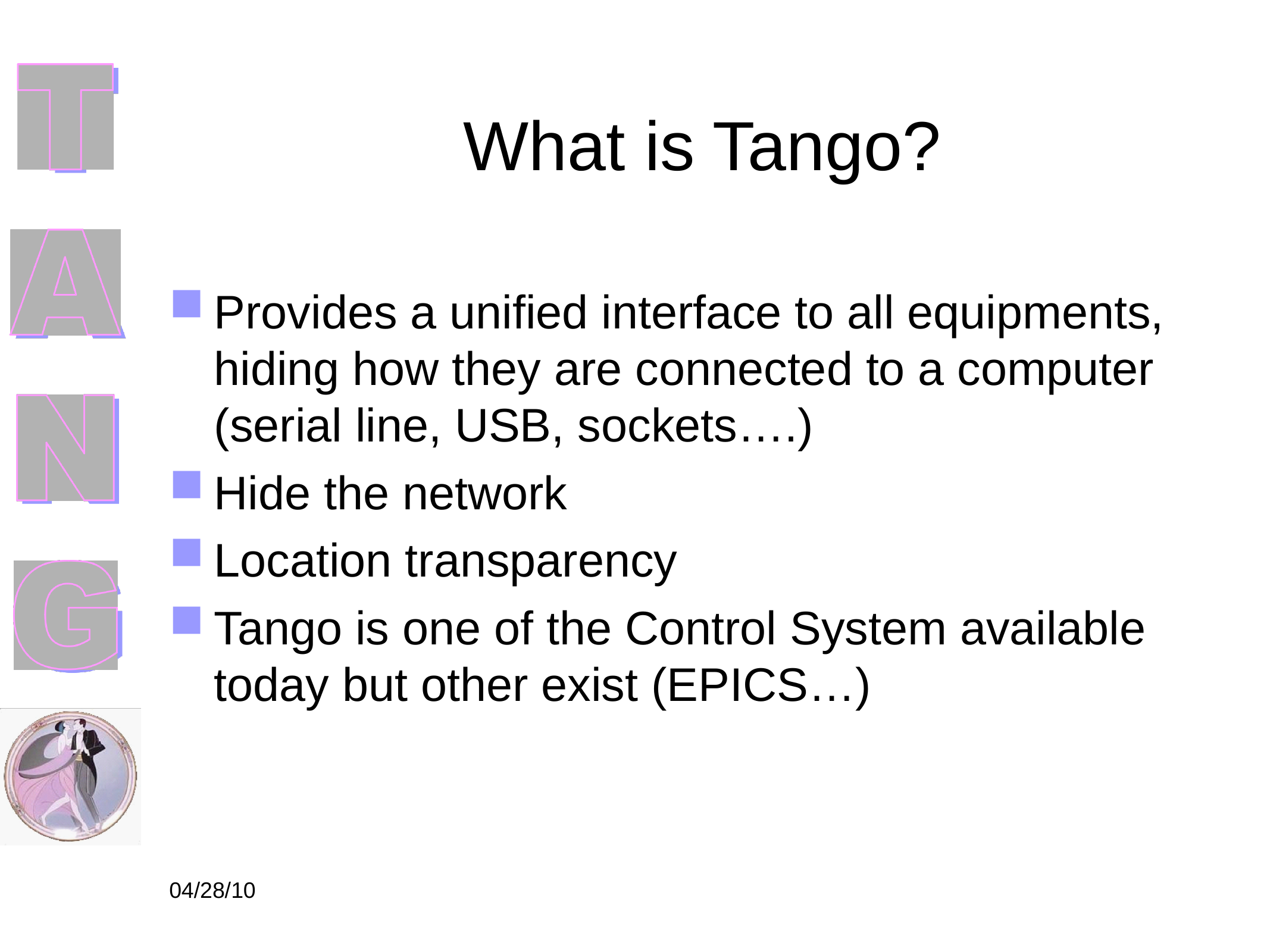

What is Tango?
Provides a unified interface to all equipments, hiding how they are connected to a computer (serial line, USB, sockets….)
Hide the network
Location transparency
Tango is one of the Control System available today but other exist (EPICS…)
2
04/28/10